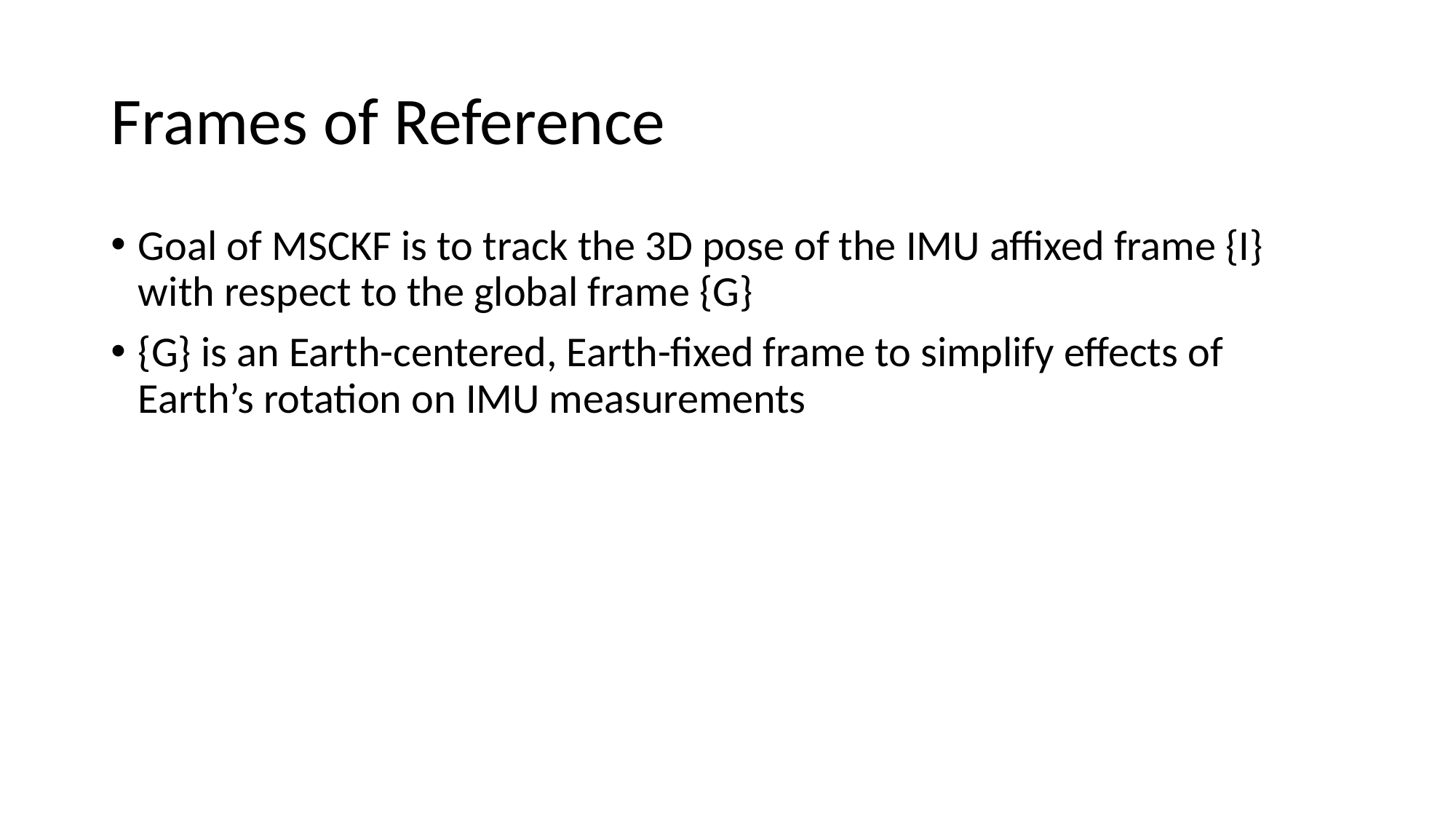

# Frames of Reference
Goal of MSCKF is to track the 3D pose of the IMU affixed frame {I} with respect to the global frame {G}
{G} is an Earth-centered, Earth-fixed frame to simplify effects of Earth’s rotation on IMU measurements